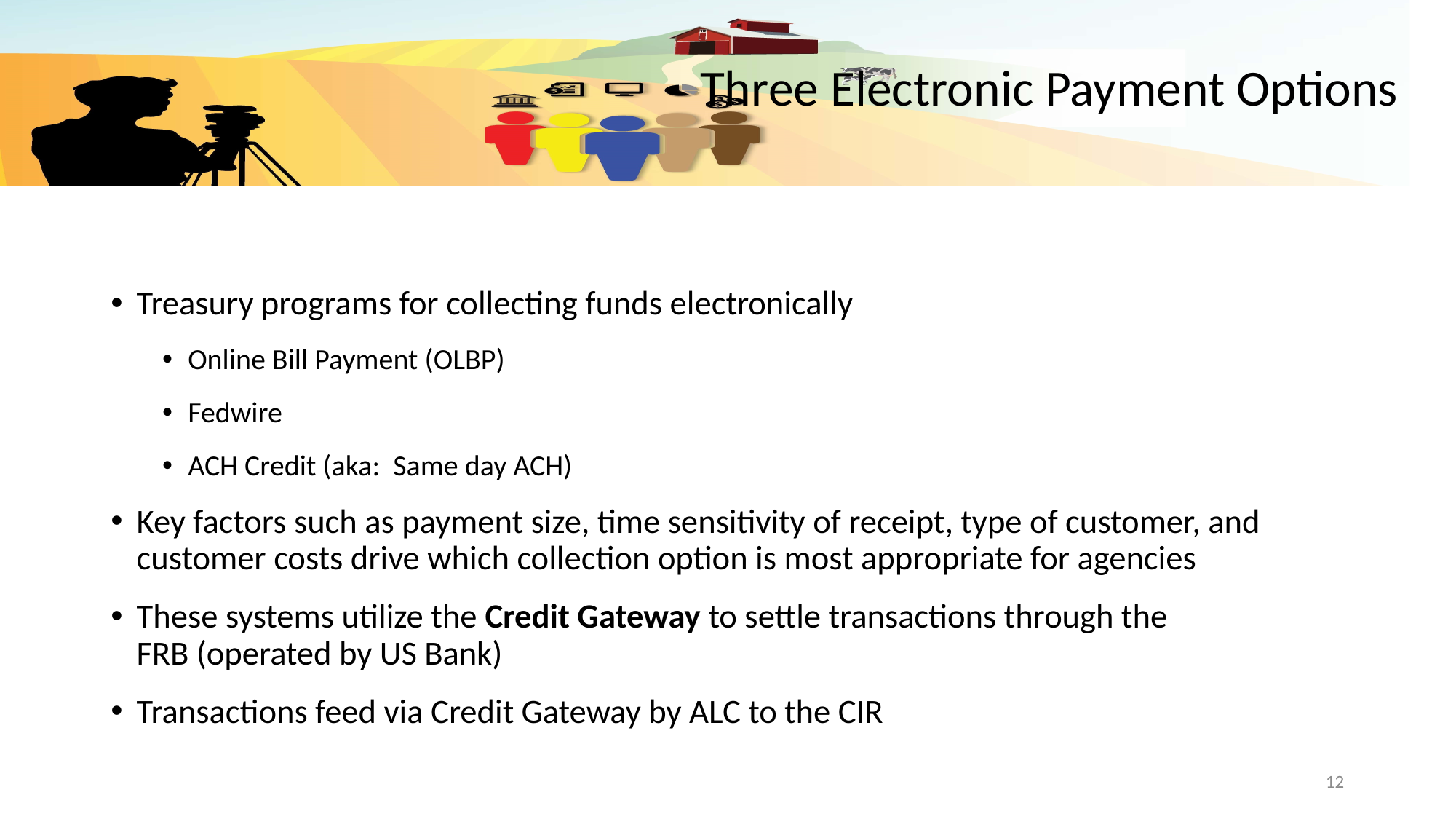

# Three Electronic Payment Options

Treasury programs for collecting funds electronically
Online Bill Payment (OLBP)
Fedwire
ACH Credit (aka:  Same day ACH)
Key factors such as payment size, time sensitivity of receipt, type of customer, and customer costs drive which collection option is most appropriate for agencies
These systems utilize the Credit Gateway to settle transactions through the
FRB (operated by US Bank)
Transactions feed via Credit Gateway by ALC to the CIR
12